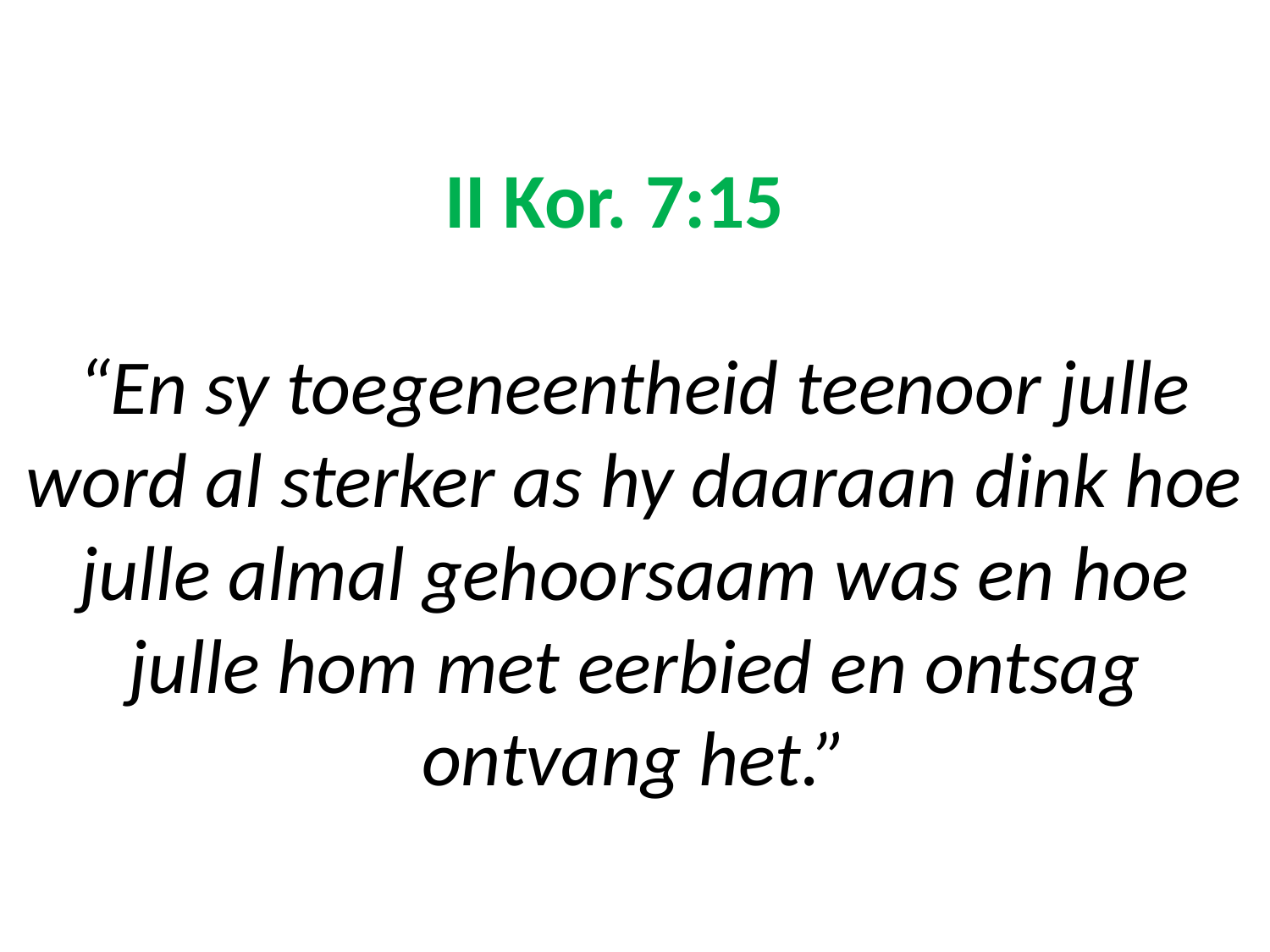

# II Kor. 7:15 “En sy toegeneentheid teenoor julle word al sterker as hy daaraan dink hoe julle almal gehoorsaam was en hoe julle hom met eerbied en ontsag ontvang het.”